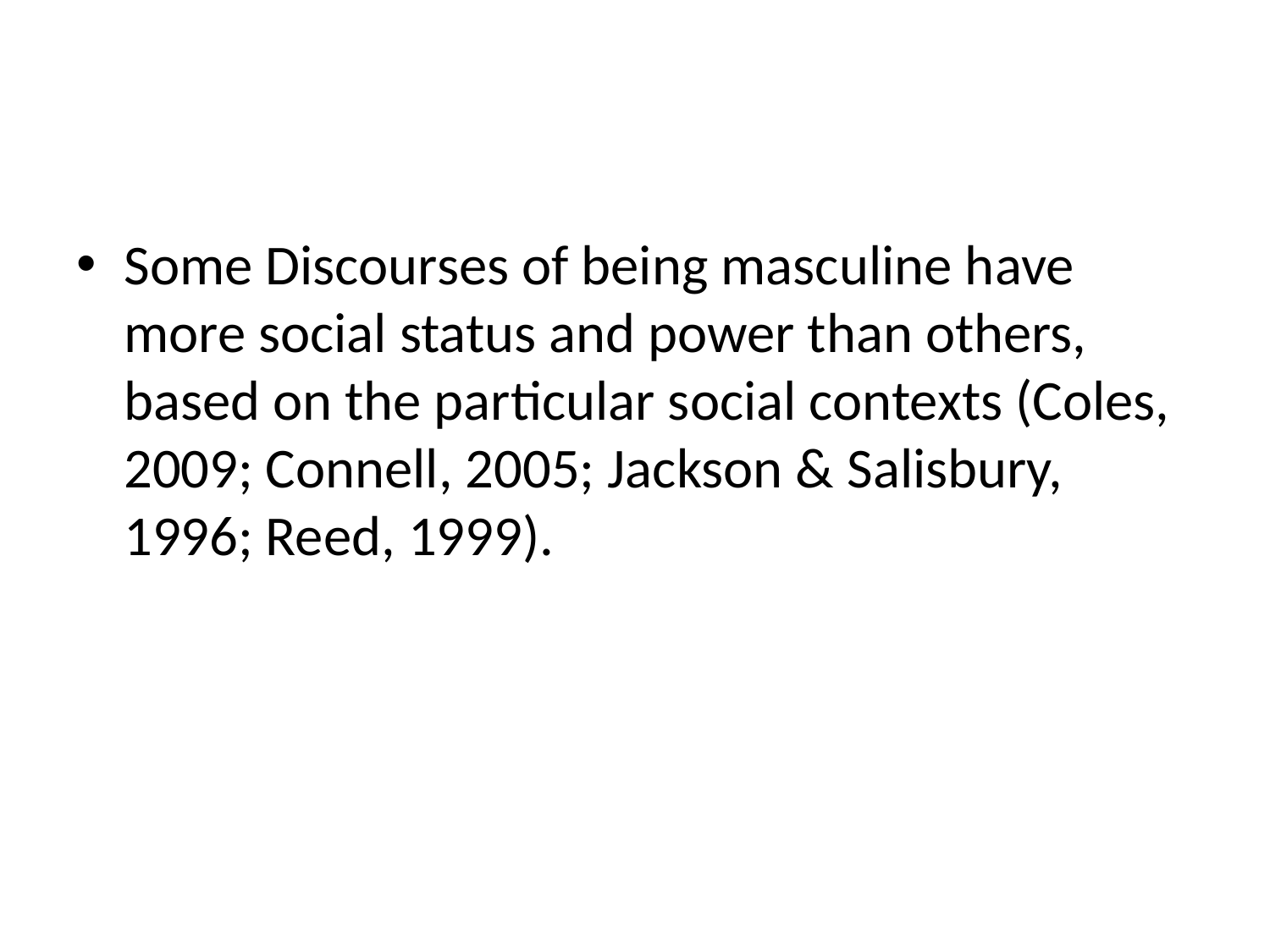

Some Discourses of being masculine have more social status and power than others, based on the particular social contexts (Coles, 2009; Connell, 2005; Jackson & Salisbury, 1996; Reed, 1999).